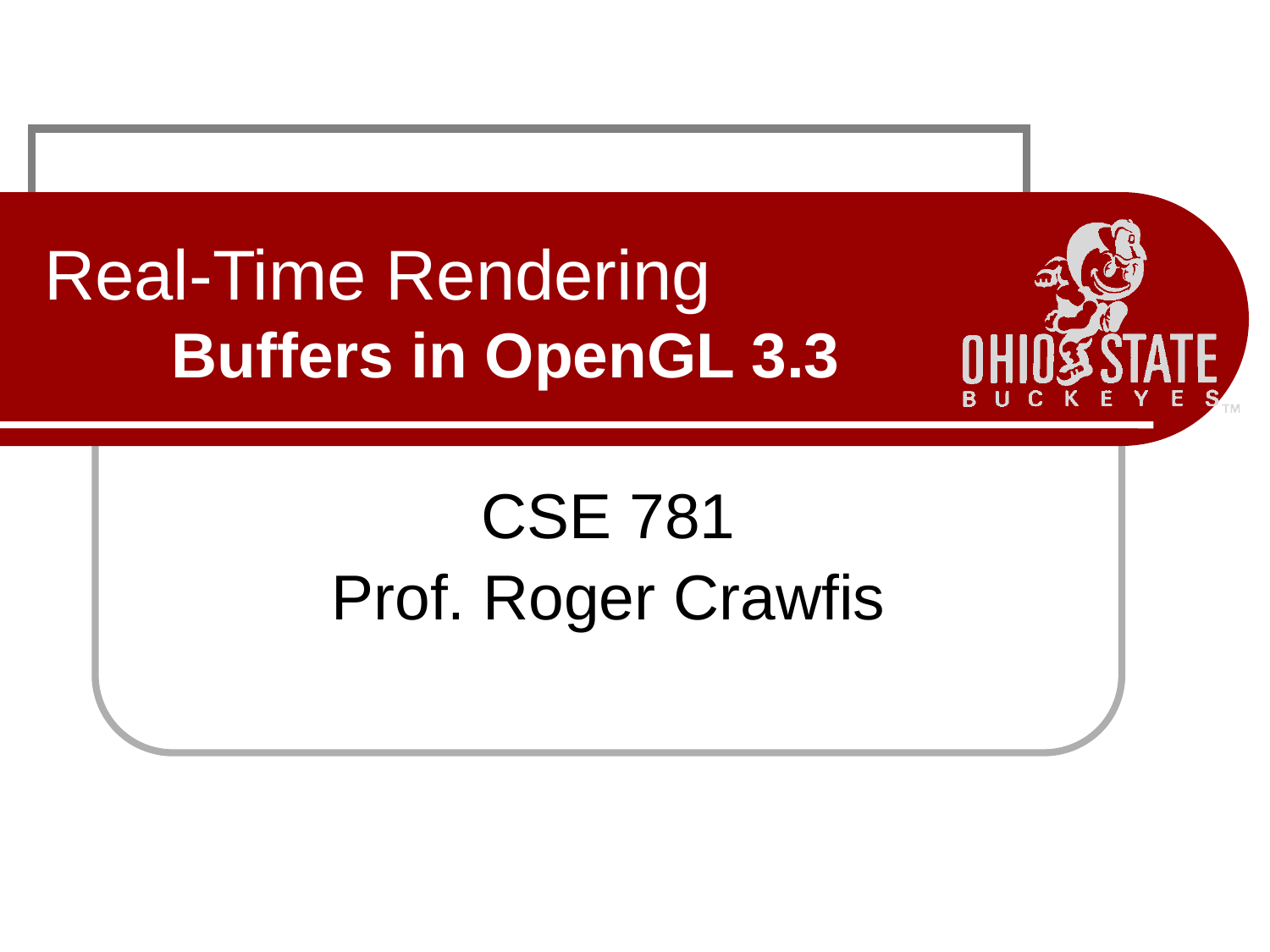

# Real-Time Rendering Buffers in OpenGL 3.3
CSE 781
Prof. Roger Crawfis